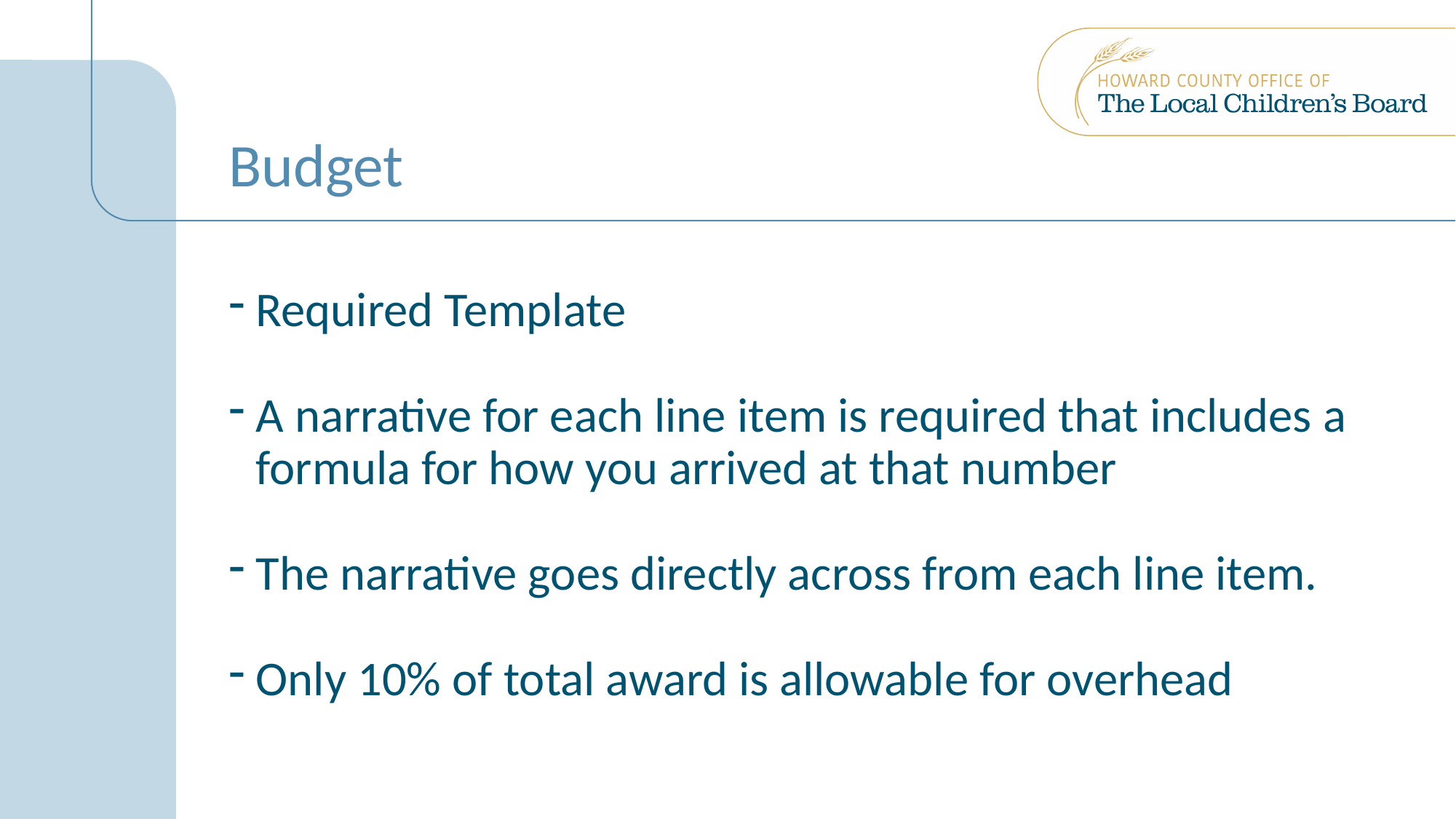

# Budget
Required Template

A narrative for each line item is required that includes a formula for how you arrived at that number

The narrative goes directly across from each line item.

Only 10% of total award is allowable for overhead